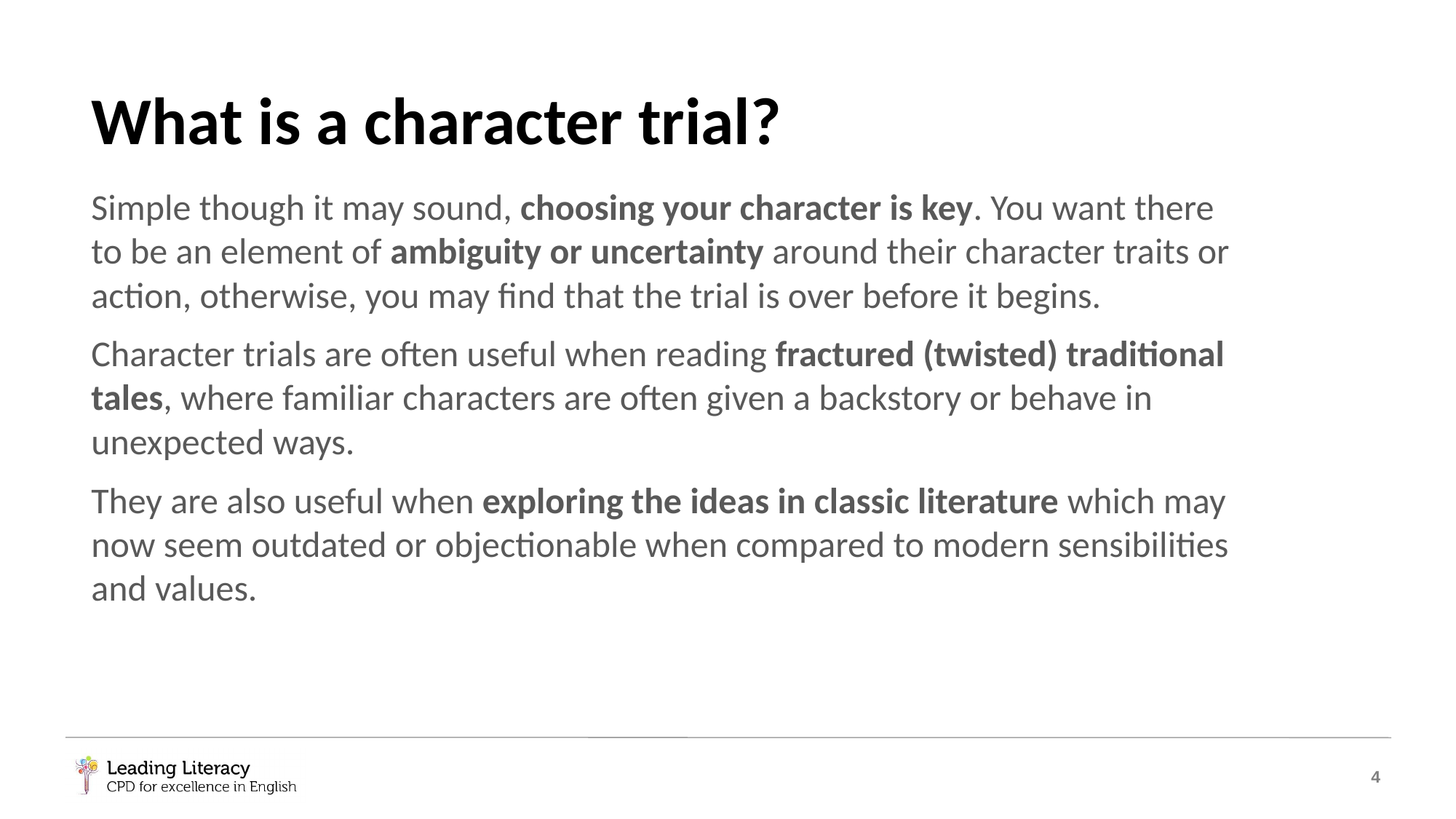

# What is a character trial?
Simple though it may sound, choosing your character is key. You want there to be an element of ambiguity or uncertainty around their character traits or action, otherwise, you may find that the trial is over before it begins.
Character trials are often useful when reading fractured (twisted) traditional tales, where familiar characters are often given a backstory or behave in unexpected ways.
They are also useful when exploring the ideas in classic literature which may now seem outdated or objectionable when compared to modern sensibilities and values.